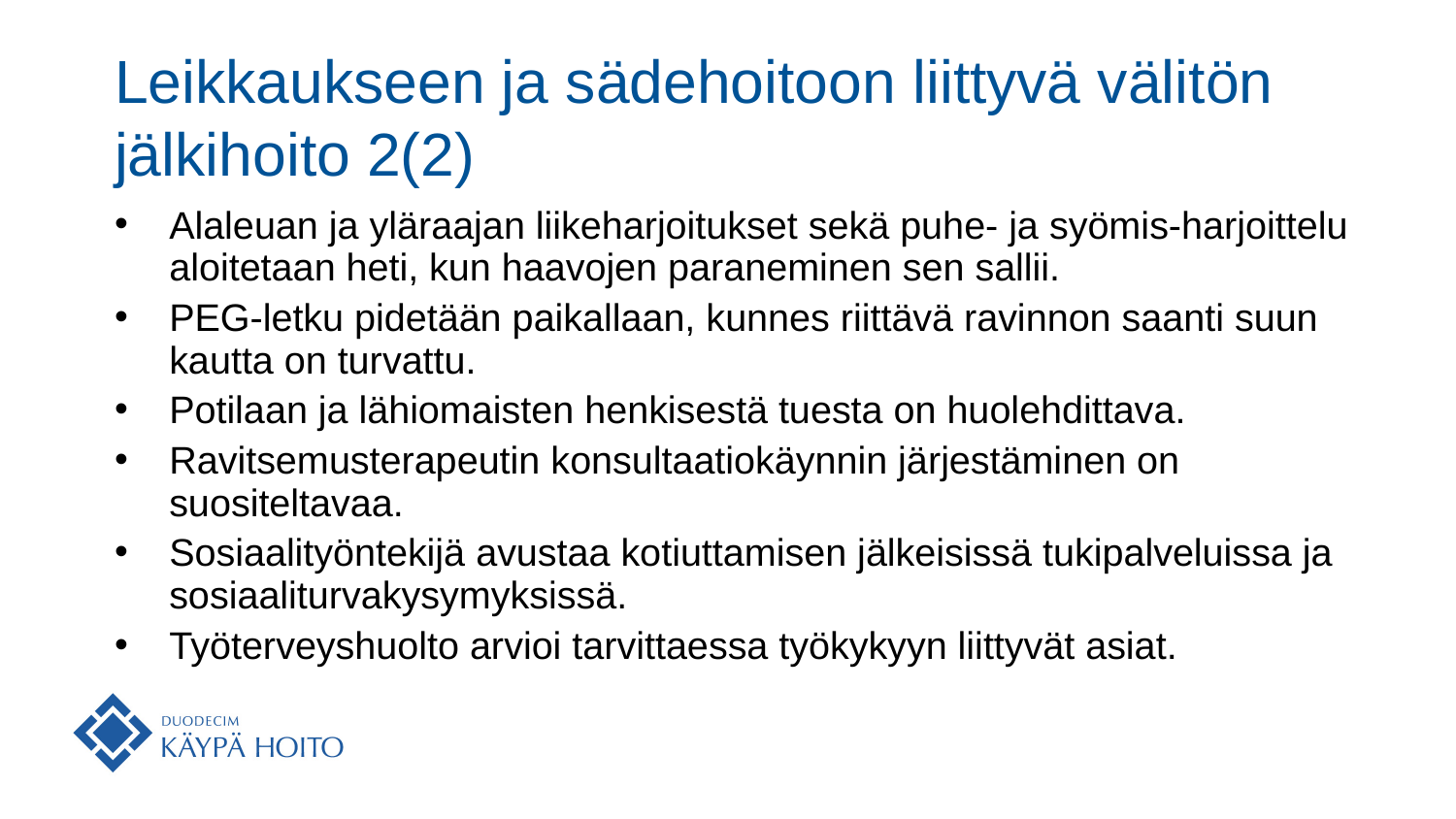

# Leikkaukseen ja sädehoitoon liittyvä välitön jälkihoito 2(2)
Alaleuan ja yläraajan liikeharjoitukset sekä puhe- ja syömis-harjoittelu aloitetaan heti, kun haavojen paraneminen sen sallii.
PEG-letku pidetään paikallaan, kunnes riittävä ravinnon saanti suun kautta on turvattu.
Potilaan ja lähiomaisten henkisestä tuesta on huolehdittava.
Ravitsemusterapeutin konsultaatiokäynnin järjestäminen on suositeltavaa.
Sosiaalityöntekijä avustaa kotiuttamisen jälkeisissä tukipalveluissa ja sosiaaliturvakysymyksissä.
Työterveyshuolto arvioi tarvittaessa työkykyyn liittyvät asiat.